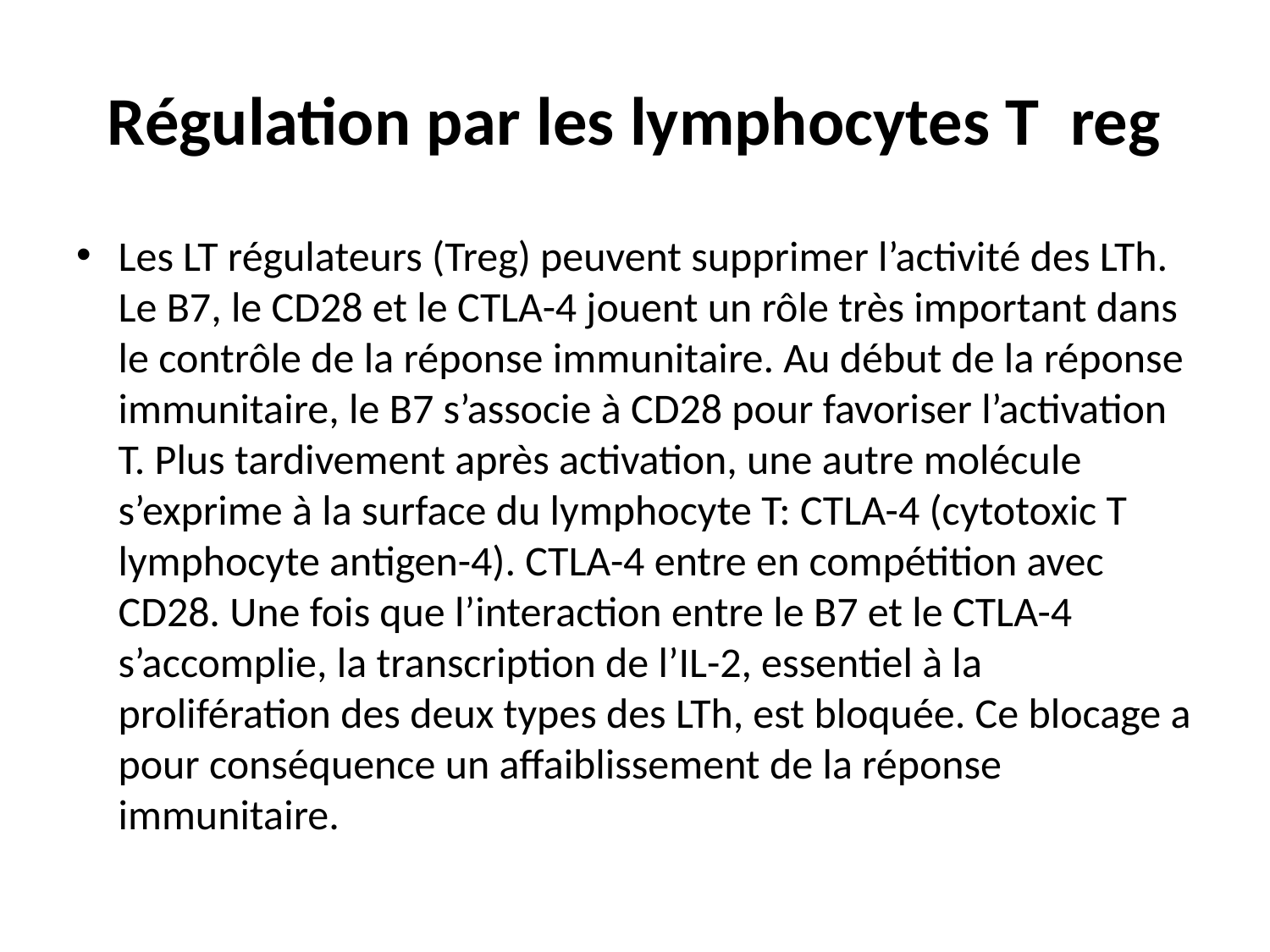

# Régulation par les lymphocytes T  reg
Les LT régulateurs (Treg) peuvent supprimer l’activité des LTh. Le B7, le CD28 et le CTLA-4 jouent un rôle très important dans le contrôle de la réponse immunitaire. Au début de la réponse immunitaire, le B7 s’associe à CD28 pour favoriser l’activation T. Plus tardivement après activation, une autre molécule s’exprime à la surface du lymphocyte T: CTLA-4 (cytotoxic T lymphocyte antigen-4). CTLA-4 entre en compétition avec CD28. Une fois que l’interaction entre le B7 et le CTLA-4 s’accomplie, la transcription de l’IL-2, essentiel à la prolifération des deux types des LTh, est bloquée. Ce blocage a pour conséquence un affaiblissement de la réponse immunitaire.